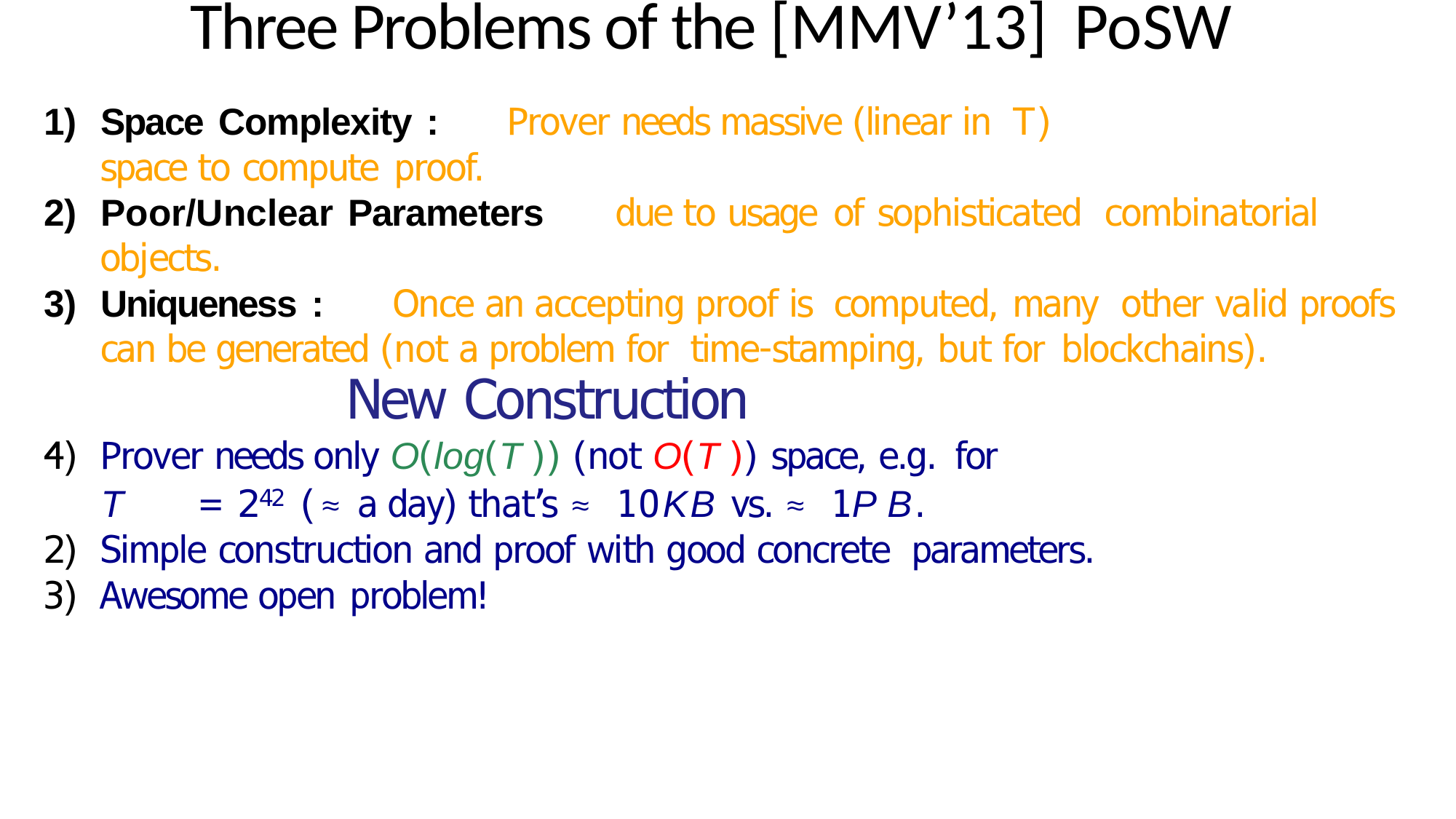

# Three Problems of the [MMV’13] PoSW
Space Complexity :	Prover needs massive (linear in T)
space to compute proof.
Poor/Unclear Parameters	due to usage of sophisticated  combinatorial objects.
Uniqueness :	Once an accepting proof is computed, many  other valid proofs can be generated (not a problem for  time-stamping, but for blockchains).
New Construction
Prover needs only O(log(T )) (not O(T )) space, e.g. for
T	= 242	(≈ a day) that’s ≈ 10KB vs. ≈ 1P B.
Simple construction and proof with good concrete  parameters.
Awesome open problem!